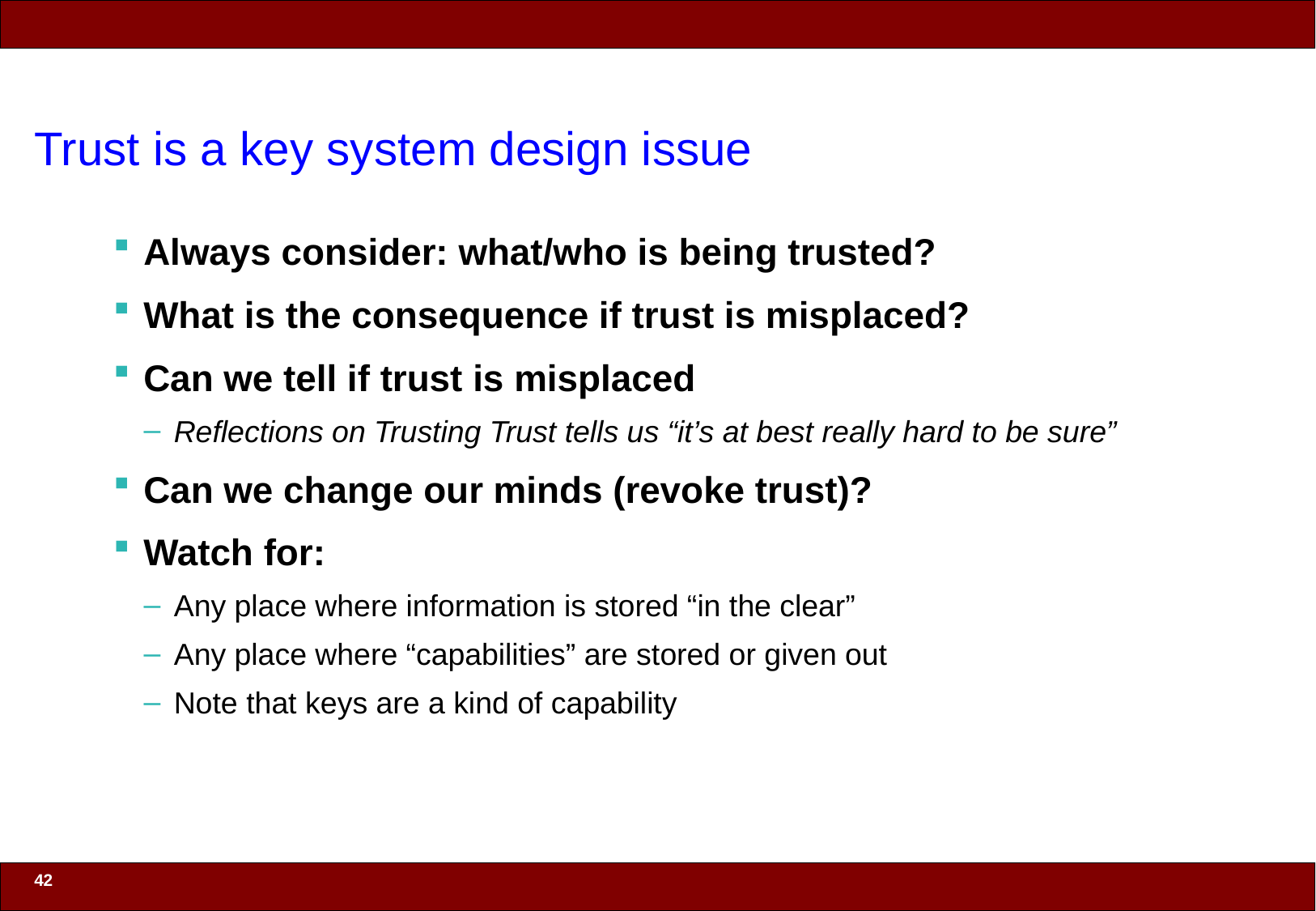

# Trust is a key system design issue
Always consider: what/who is being trusted?
What is the consequence if trust is misplaced?
Can we tell if trust is misplaced
Reflections on Trusting Trust tells us “it’s at best really hard to be sure”
Can we change our minds (revoke trust)?
Watch for:
Any place where information is stored “in the clear”
Any place where “capabilities” are stored or given out
Note that keys are a kind of capability

42